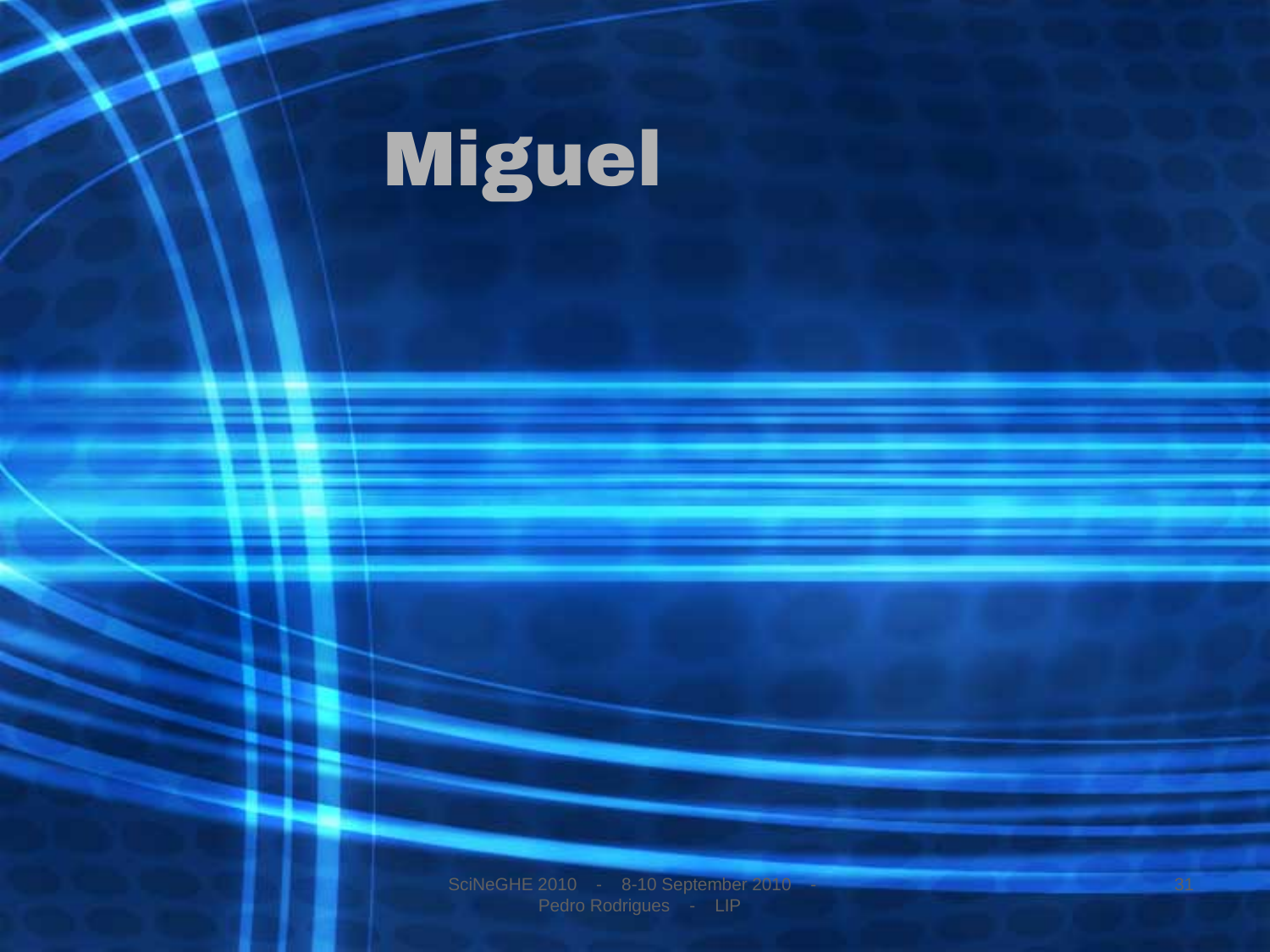

# Miguel

SciNeGHE 2010    -    8-10 September 2010    -    Pedro Rodrigues    -    LIP
31